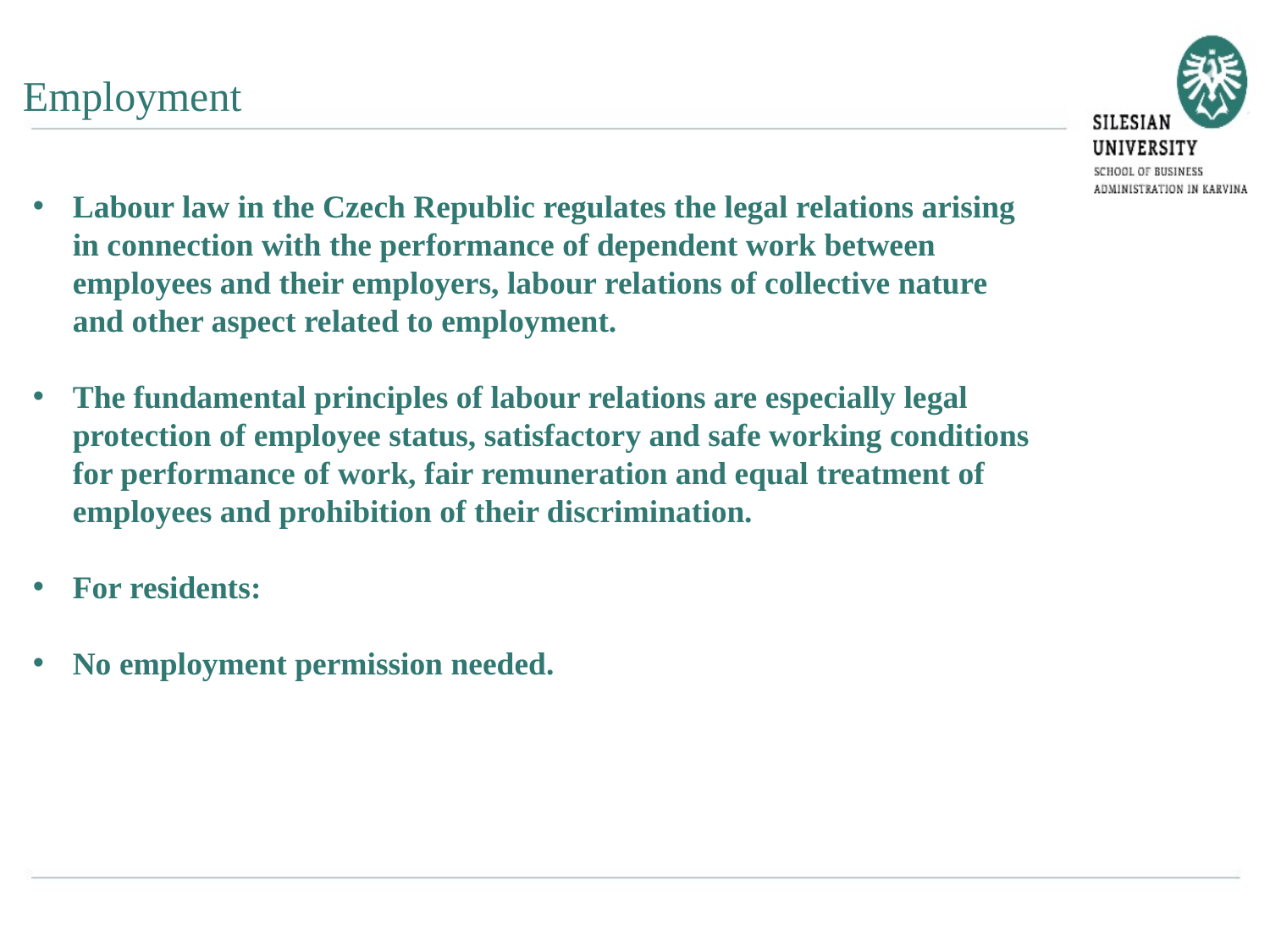

Employment
Labour law in the Czech Republic regulates the legal relations arising in connection with the performance of dependent work between employees and their employers, labour relations of collective nature and other aspect related to employment.

The fundamental principles of labour relations are especially legal protection of employee status, satisfactory and safe working conditions for performance of work, fair remuneration and equal treatment of employees and prohibition of their discrimination.

For residents:

No employment permission needed.